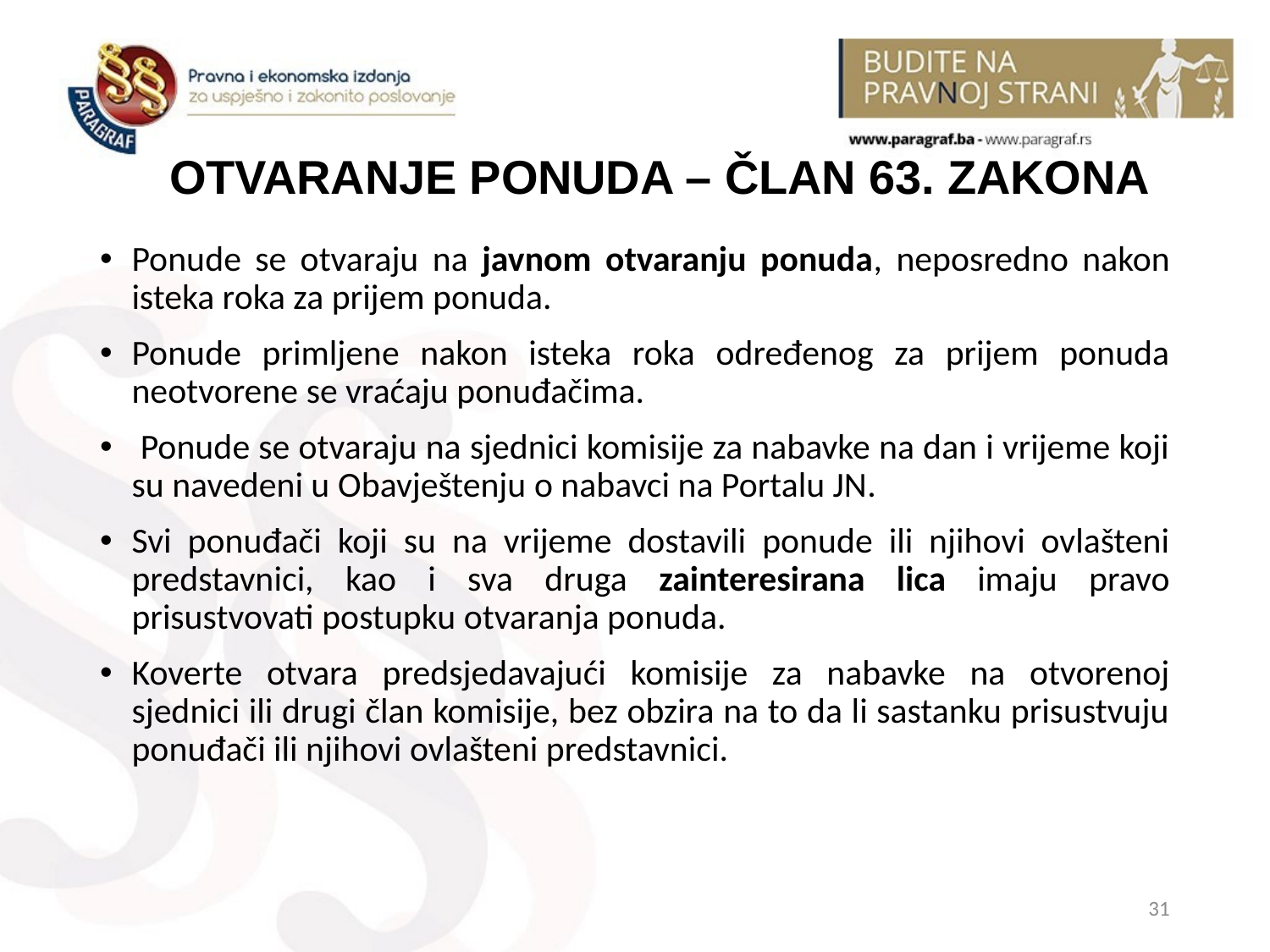

# OTVARANJE PONUDA – ČLAN 63. ZAKONA
Ponude se otvaraju na javnom otvaranju ponuda, neposredno nakon isteka roka za prijem ponuda.
Ponude primljene nakon isteka roka određenog za prijem ponuda neotvorene se vraćaju ponuđačima.
 Ponude se otvaraju na sjednici komisije za nabavke na dan i vrijeme koji su navedeni u Obavještenju o nabavci na Portalu JN.
Svi ponuđači koji su na vrijeme dostavili ponude ili njihovi ovlašteni predstavnici, kao i sva druga zainteresirana lica imaju pravo prisustvovati postupku otvaranja ponuda.
Koverte otvara predsjedavajući komisije za nabavke na otvorenoj sjednici ili drugi član komisije, bez obzira na to da li sastanku prisustvuju ponuđači ili njihovi ovlašteni predstavnici.
31